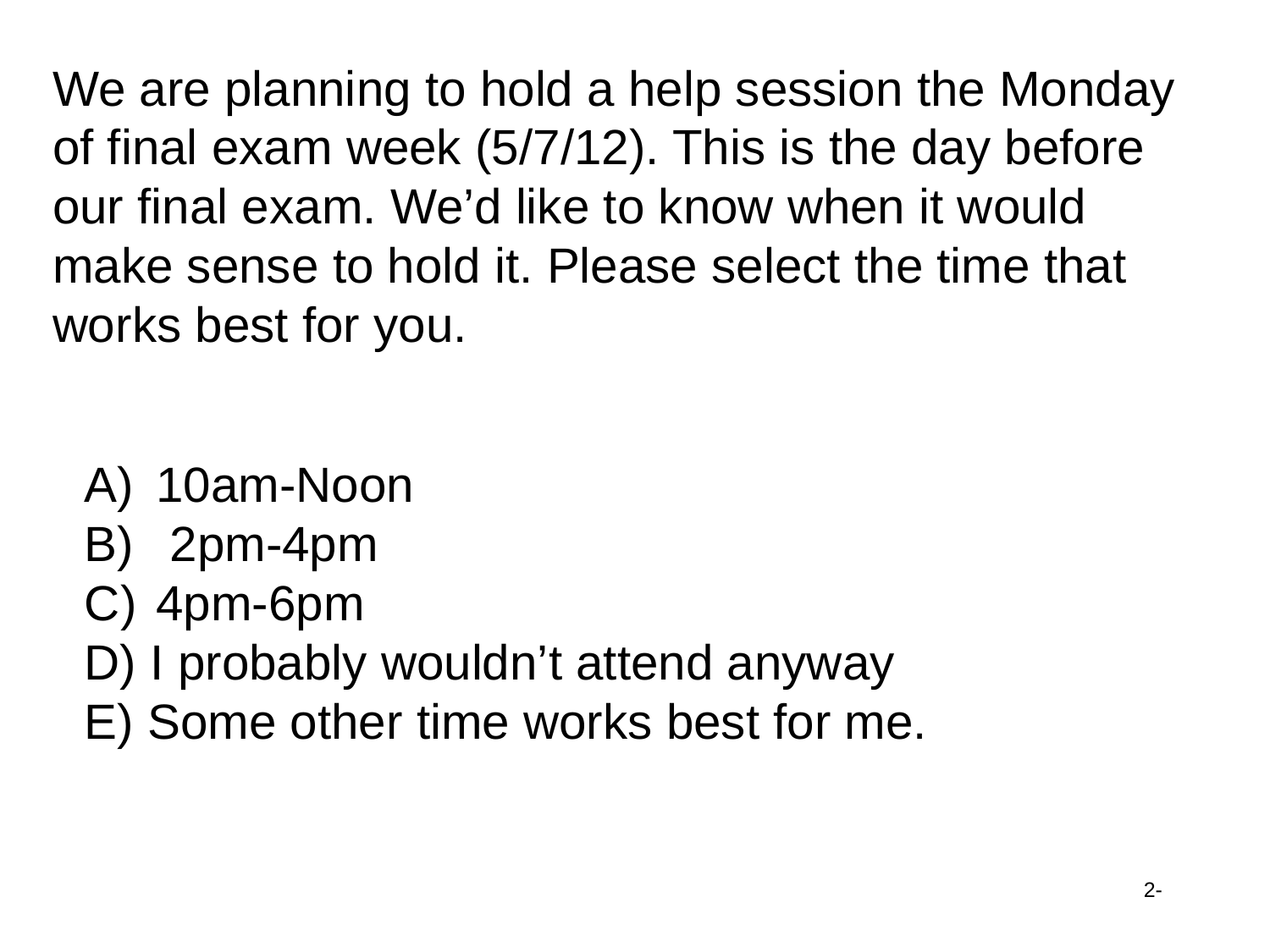

We are planning to hold a help session the Monday of final exam week (5/7/12). This is the day before our final exam. We’d like to know when it would make sense to hold it. Please select the time that works best for you.
10am-Noon
 2pm-4pm
4pm-6pm
D) I probably wouldn’t attend anyway
E) Some other time works best for me.